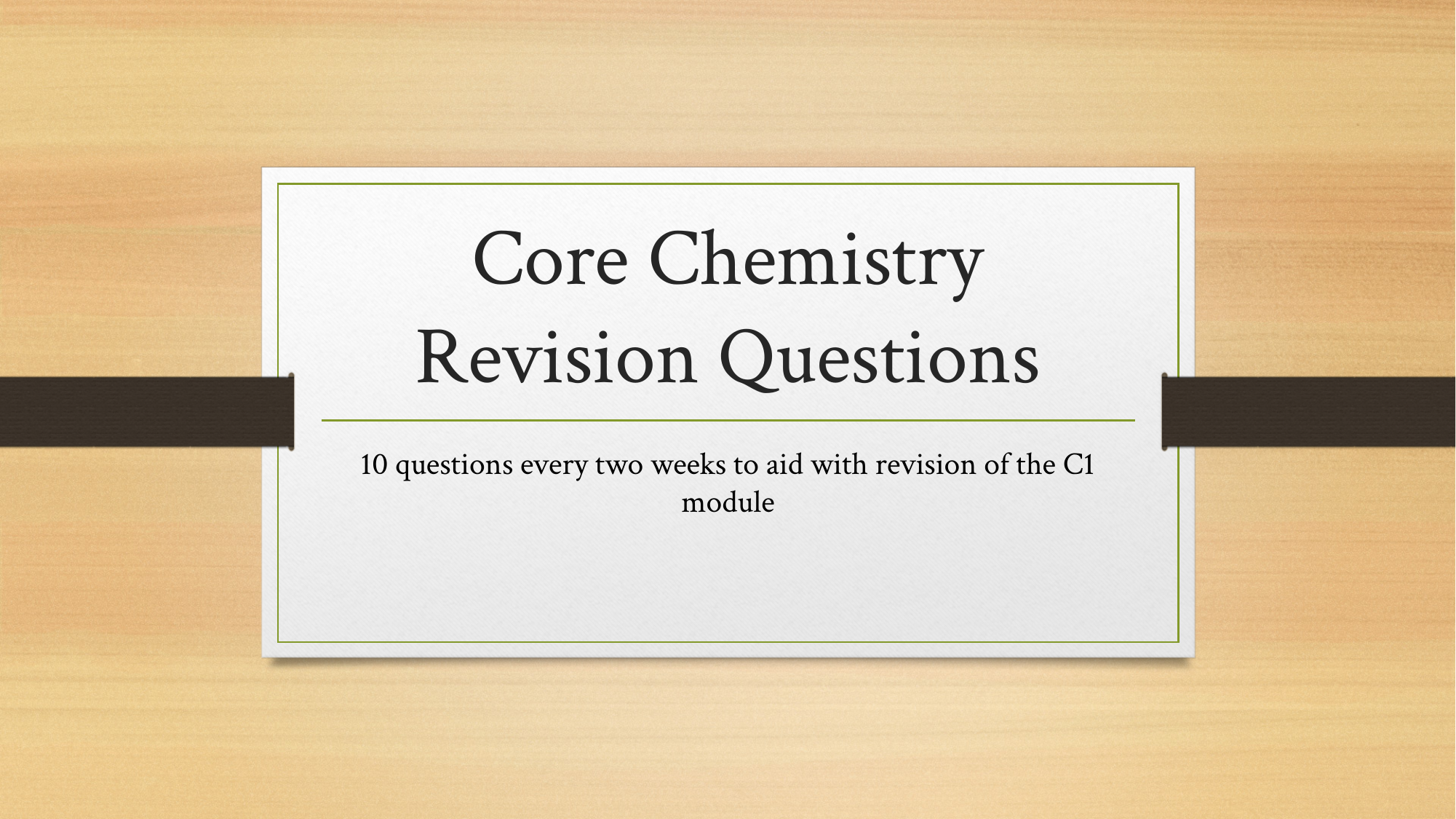

# Core Chemistry Revision Questions
10 questions every two weeks to aid with revision of the C1 module